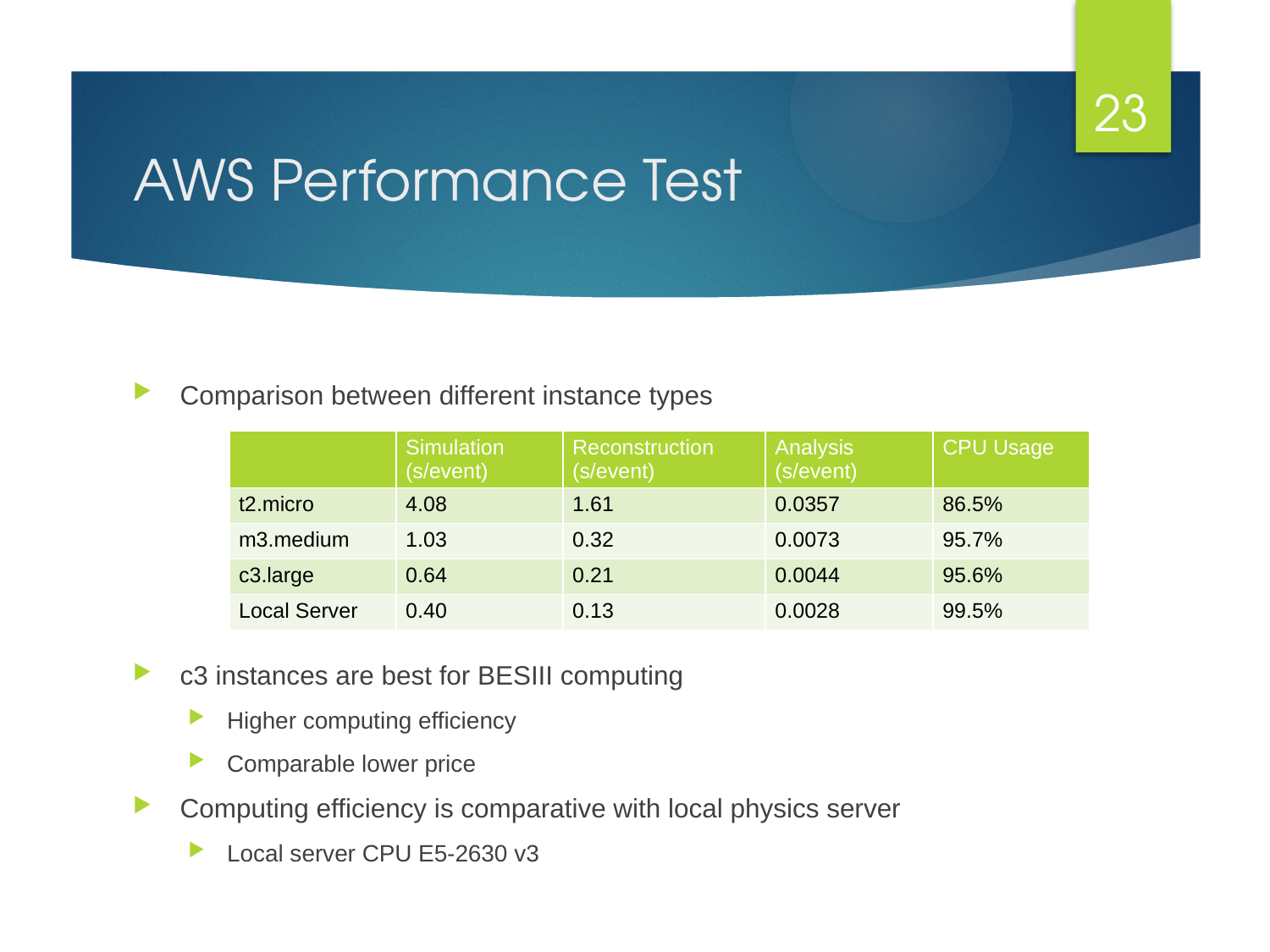

23
# AWS Performance Test
Comparison between different instance types

c3 instances are best for BESIII computing
Higher computing efficiency
Comparable lower price
Computing efficiency is comparative with local physics server
Local server CPU E5-2630 v3
|  | Simulation (s/event) | Reconstruction (s/event) | Analysis (s/event) | CPU Usage |
| --- | --- | --- | --- | --- |
| t2.micro | 4.08 | 1.61 | 0.0357 | 86.5% |
| m3.medium | 1.03 | 0.32 | 0.0073 | 95.7% |
| c3.large | 0.64 | 0.21 | 0.0044 | 95.6% |
| Local Server | 0.40 | 0.13 | 0.0028 | 99.5% |